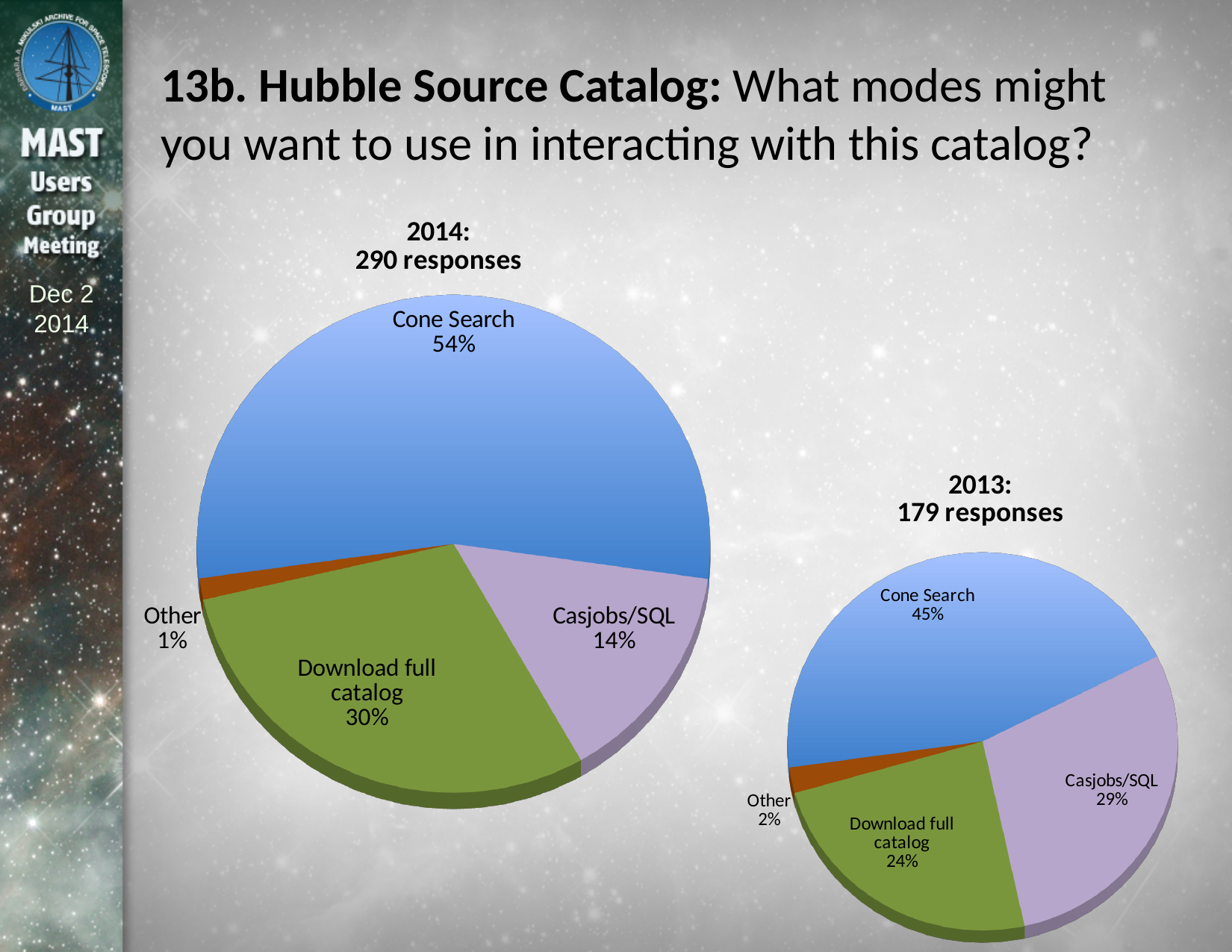

# 13b. Hubble Source Catalog: What modes might you want to use in interacting with this catalog?

[unsupported chart]

[unsupported chart]